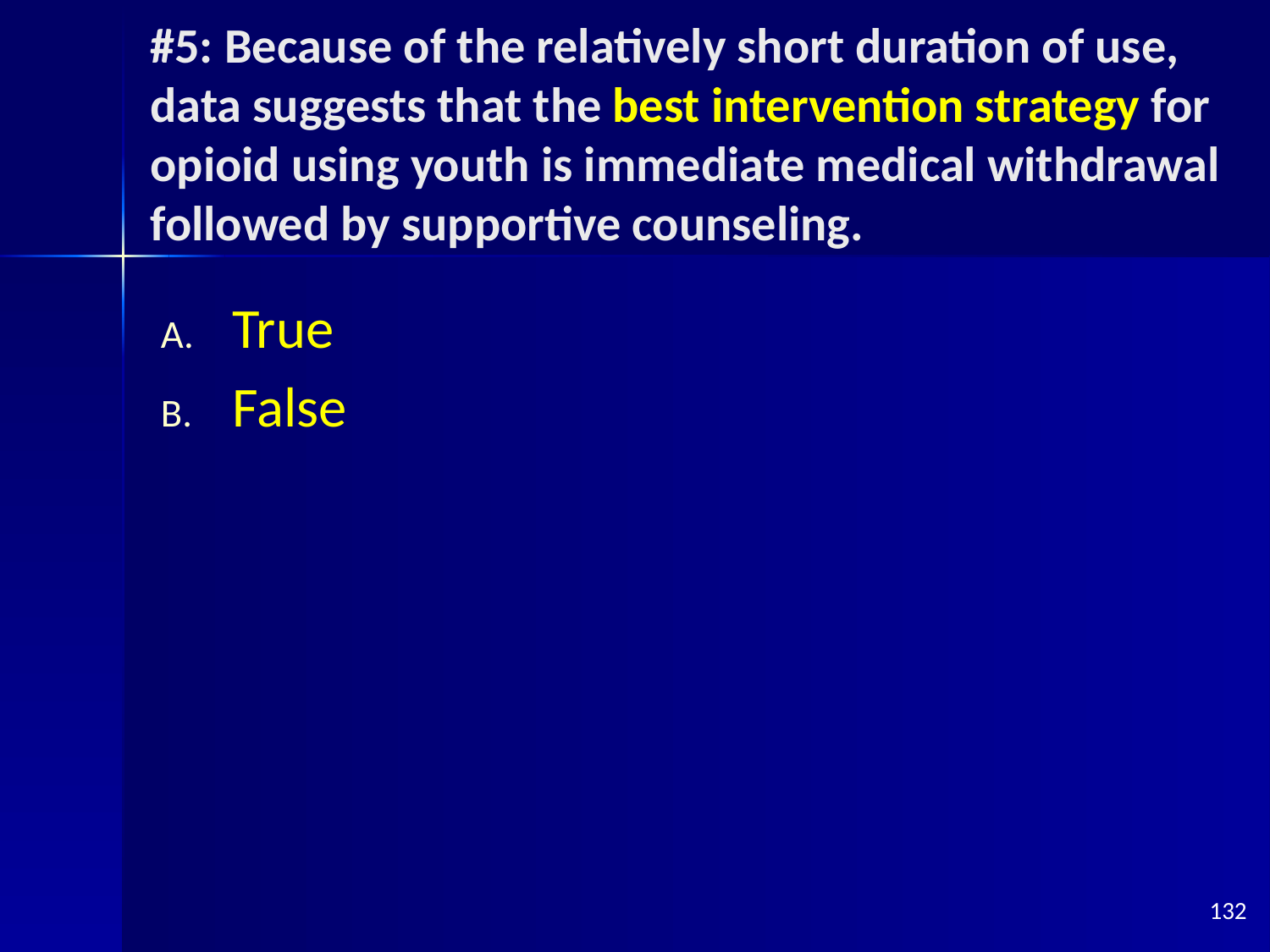

# #5: Because of the relatively short duration of use, data suggests that the best intervention strategy for opioid using youth is immediate medical withdrawal followed by supportive counseling.
True
False
132